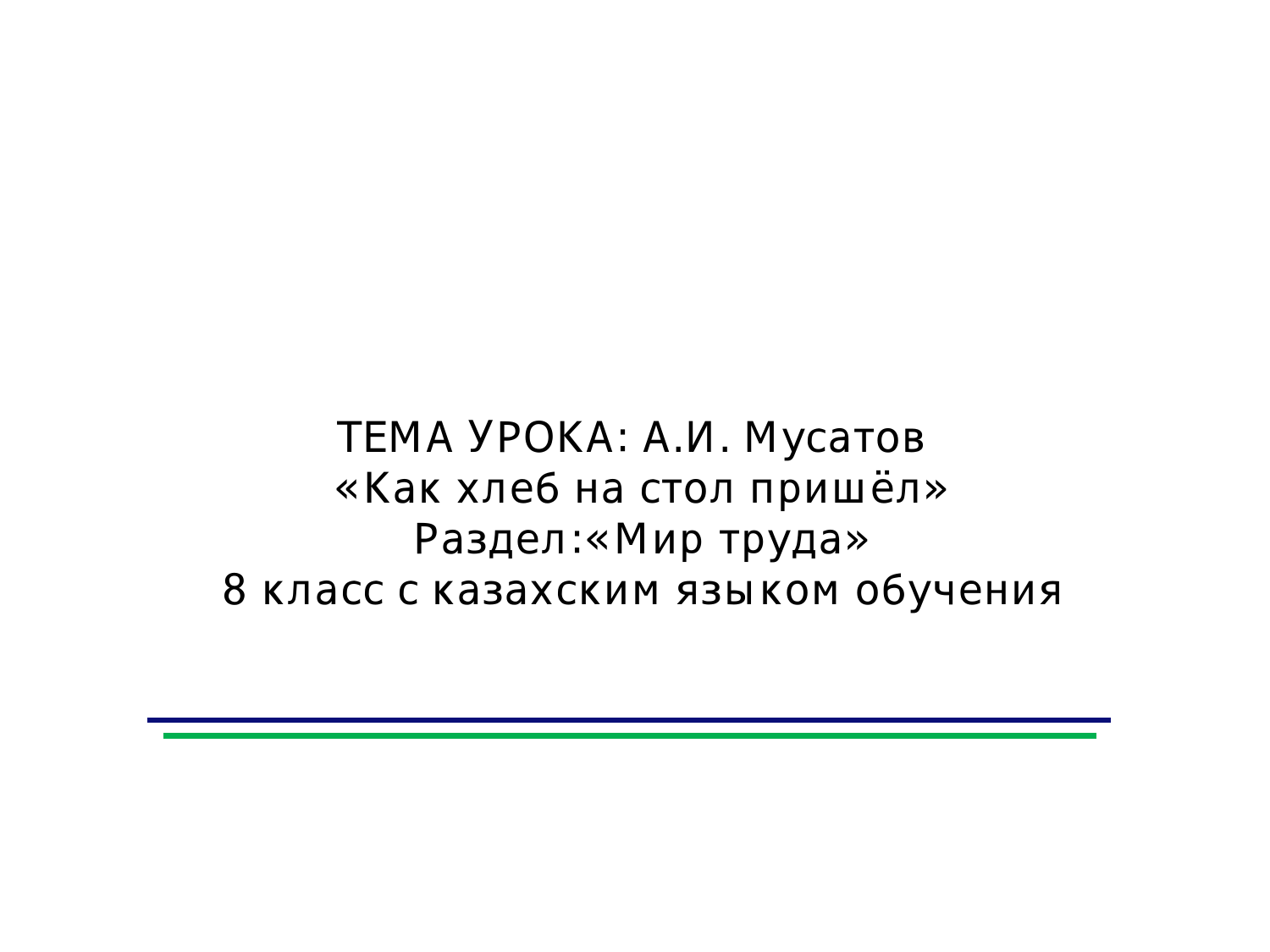

ТЕМА УРОКА: А.И. Мусатов
«Как хлеб на стол пришёл»
Раздел:«Мир труда»
8 класс с казахским языком обучения